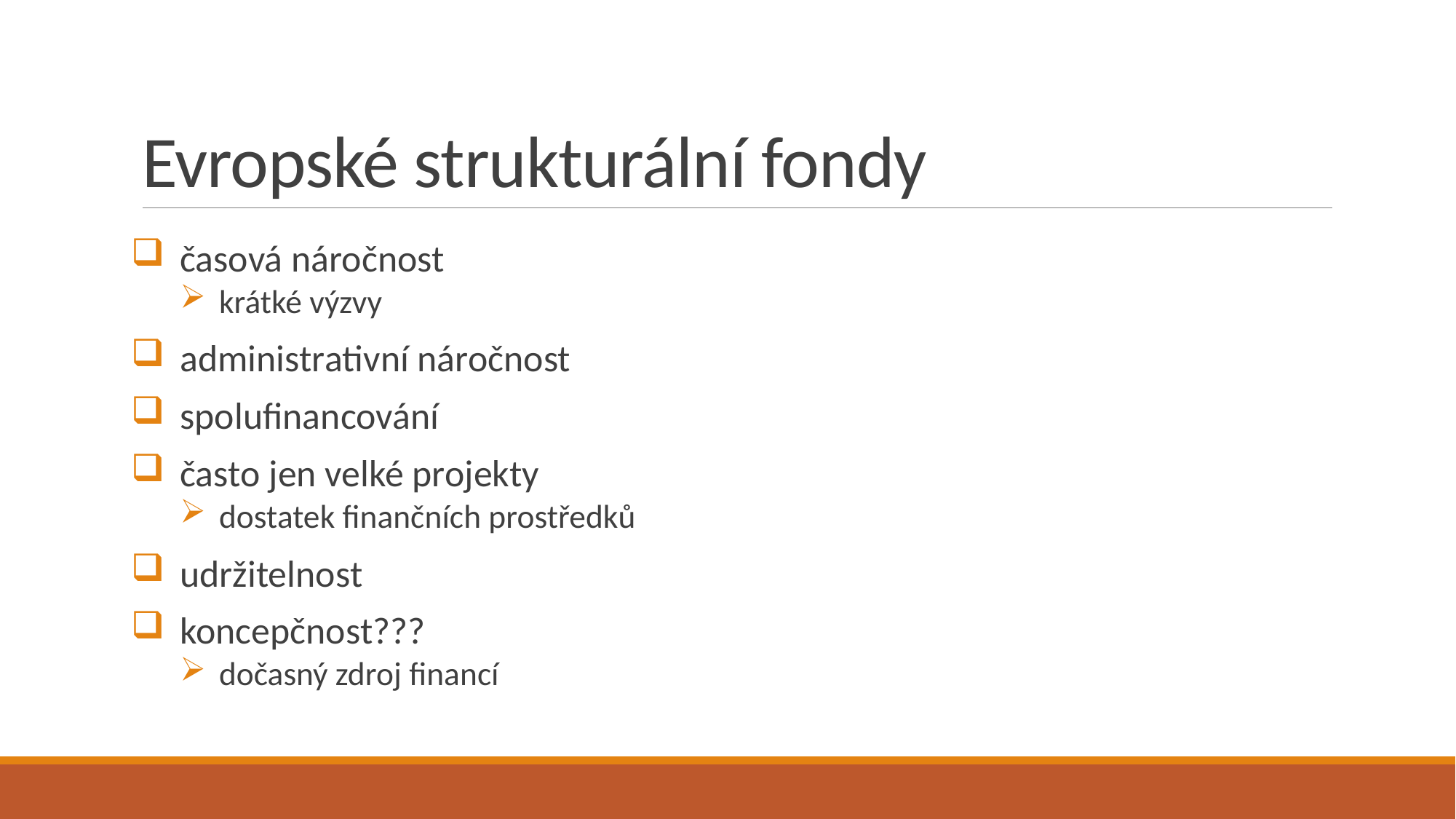

# Evropské strukturální fondy
časová náročnost
krátké výzvy
administrativní náročnost
spolufinancování
často jen velké projekty
dostatek finančních prostředků
udržitelnost
koncepčnost???
dočasný zdroj financí